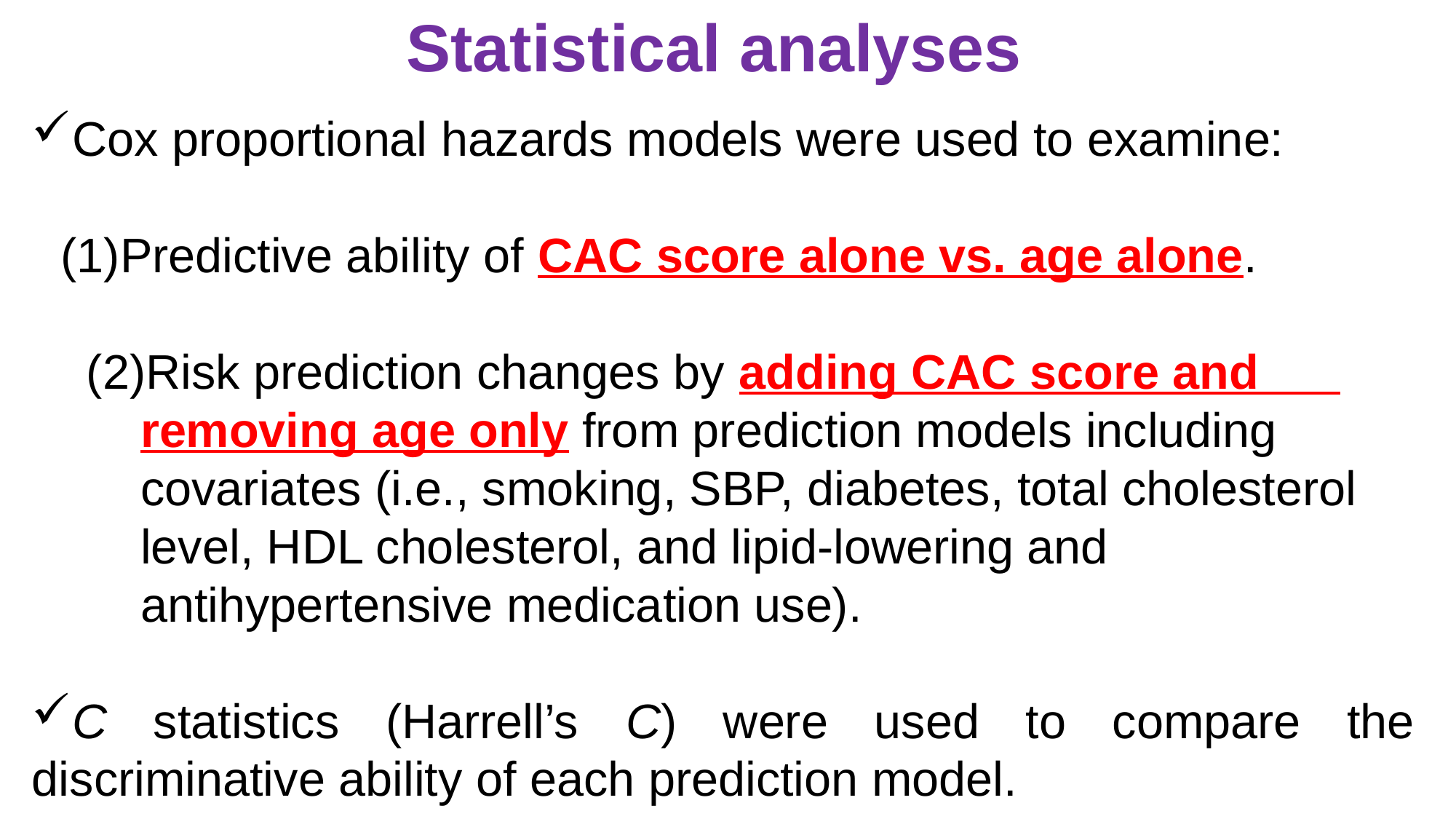

Statistical analyses
Cox proportional hazards models were used to examine:

Predictive ability of CAC score alone vs. age alone.

(2)Risk prediction changes by adding CAC score and
    removing age only from prediction models including
    covariates (i.e., smoking, SBP, diabetes, total cholesterol
    level, HDL cholesterol, and lipid-lowering and
    antihypertensive medication use).

C statistics (Harrell’s C) were used to compare the discriminative ability of each prediction model.